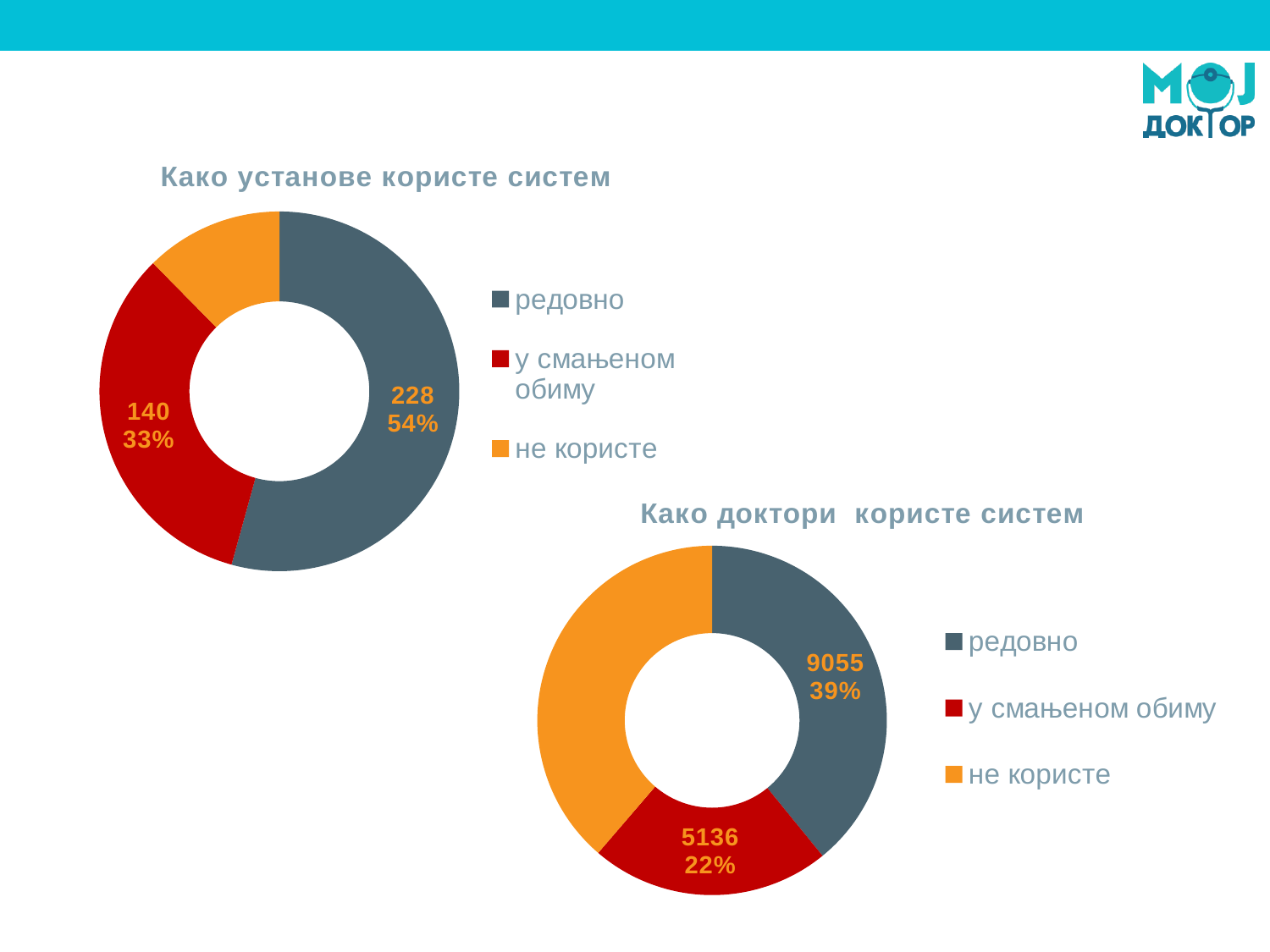

### Chart: Како установе користе систем

| Category |  |
|---|---|
| редовно | 228.0 |
| у смањеном обиму | 140.0 |
| не користе | 52.0 |

### Chart: Како доктори  користе систем

| Category |  |
|---|---|
| редовно | 9055.0 |
| у смањеном обиму | 5136.0 |
| не користе | 8961.0 |